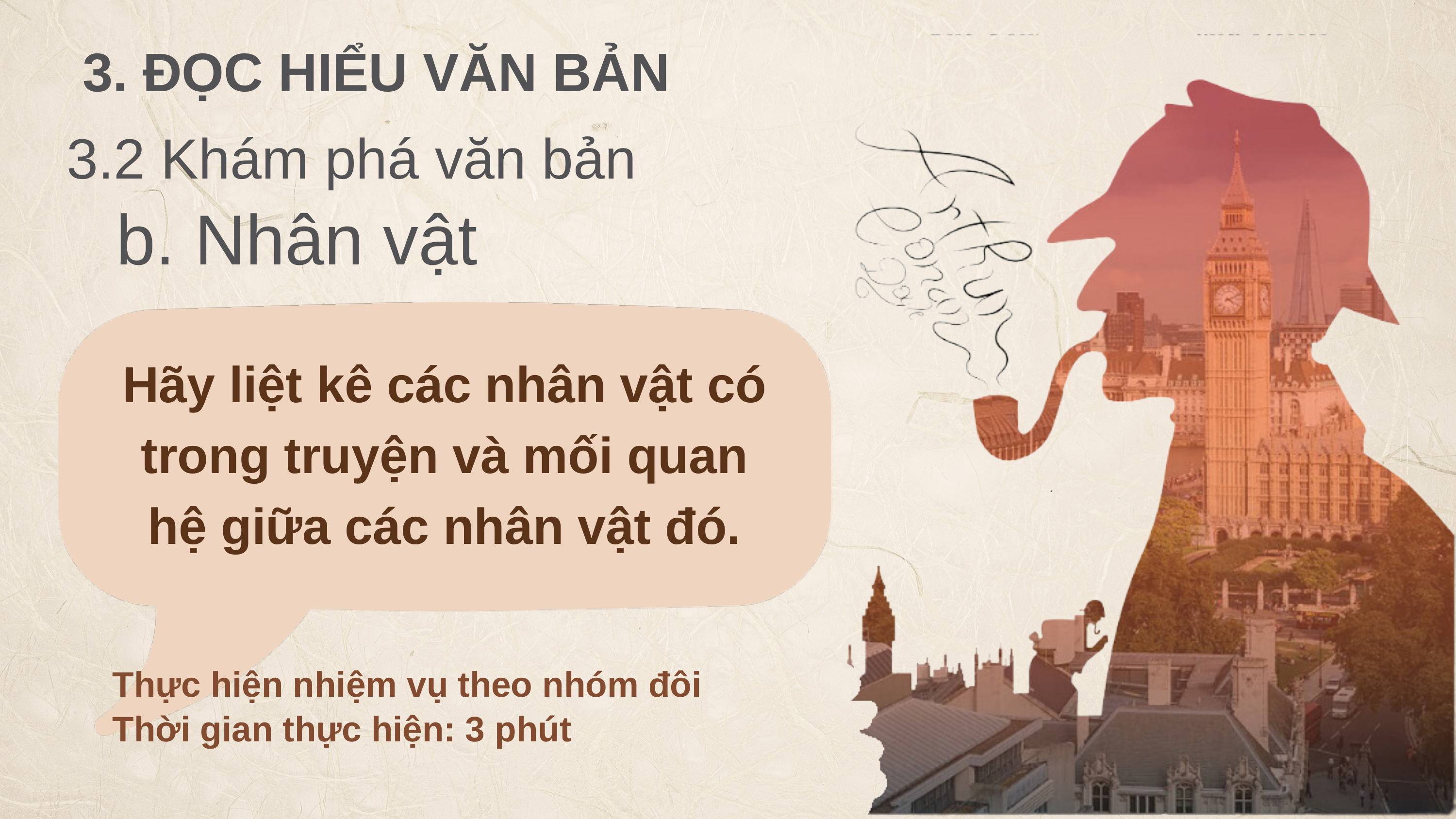

3. ĐỌC HIỂU VĂN BẢN

3.2 Khám phá văn bản
b. Nhân vật

Hãy liệt kê các nhân vật có trong truyện và mối quan hệ giữa các nhân vật đó.
Thực hiện nhiệm vụ theo nhóm đôi
Thời gian thực hiện: 3 phút